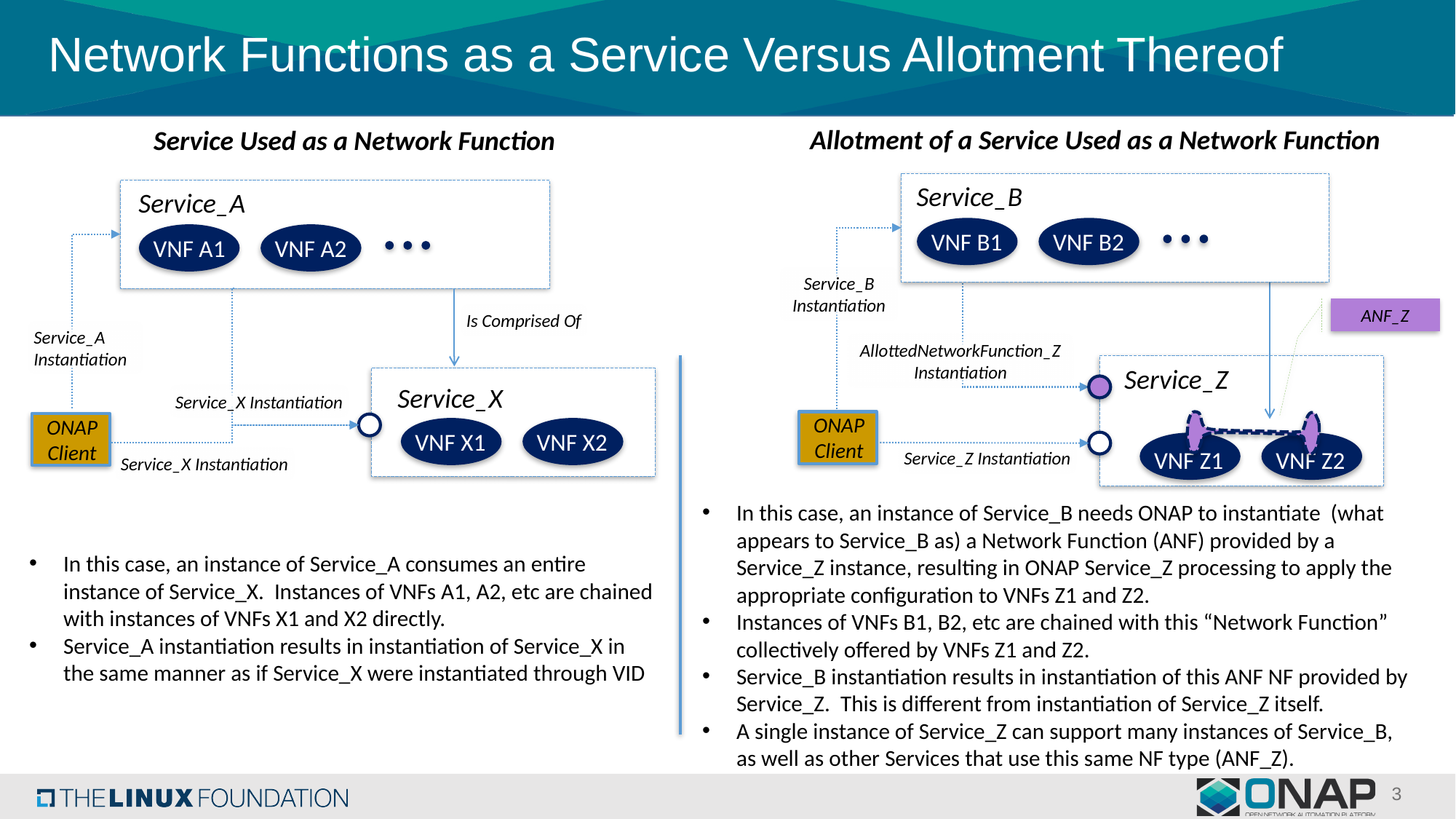

# Network Functions as a Service Versus Allotment Thereof
Allotment of a Service Used as a Network Function
Service Used as a Network Function

Service_B

Service_A

VNF B1

VNF B2

VNF A1

VNF A2

Service_B Instantiation
ANF_Z
Is Comprised Of
Service_A Instantiation
AllottedNetworkFunction_Z Instantiation

Service_Z

Service_X

Service_X Instantiation
ONAP Client

ONAP Client

VNF X1

VNF X2

VNF Z1

VNF Z2
Service_Z Instantiation
Service_X Instantiation
In this case, an instance of Service_B needs ONAP to instantiate  (what appears to Service_B as) a Network Function (ANF) provided by a Service_Z instance, resulting in ONAP Service_Z processing to apply the appropriate configuration to VNFs Z1 and Z2.
Instances of VNFs B1, B2, etc are chained with this “Network Function” collectively offered by VNFs Z1 and Z2.
Service_B instantiation results in instantiation of this ANF NF provided by Service_Z.  This is different from instantiation of Service_Z itself.
A single instance of Service_Z can support many instances of Service_B, as well as other Services that use this same NF type (ANF_Z).
In this case, an instance of Service_A consumes an entire instance of Service_X.  Instances of VNFs A1, A2, etc are chained with instances of VNFs X1 and X2 directly.
Service_A instantiation results in instantiation of Service_X in the same manner as if Service_X were instantiated through VID
3